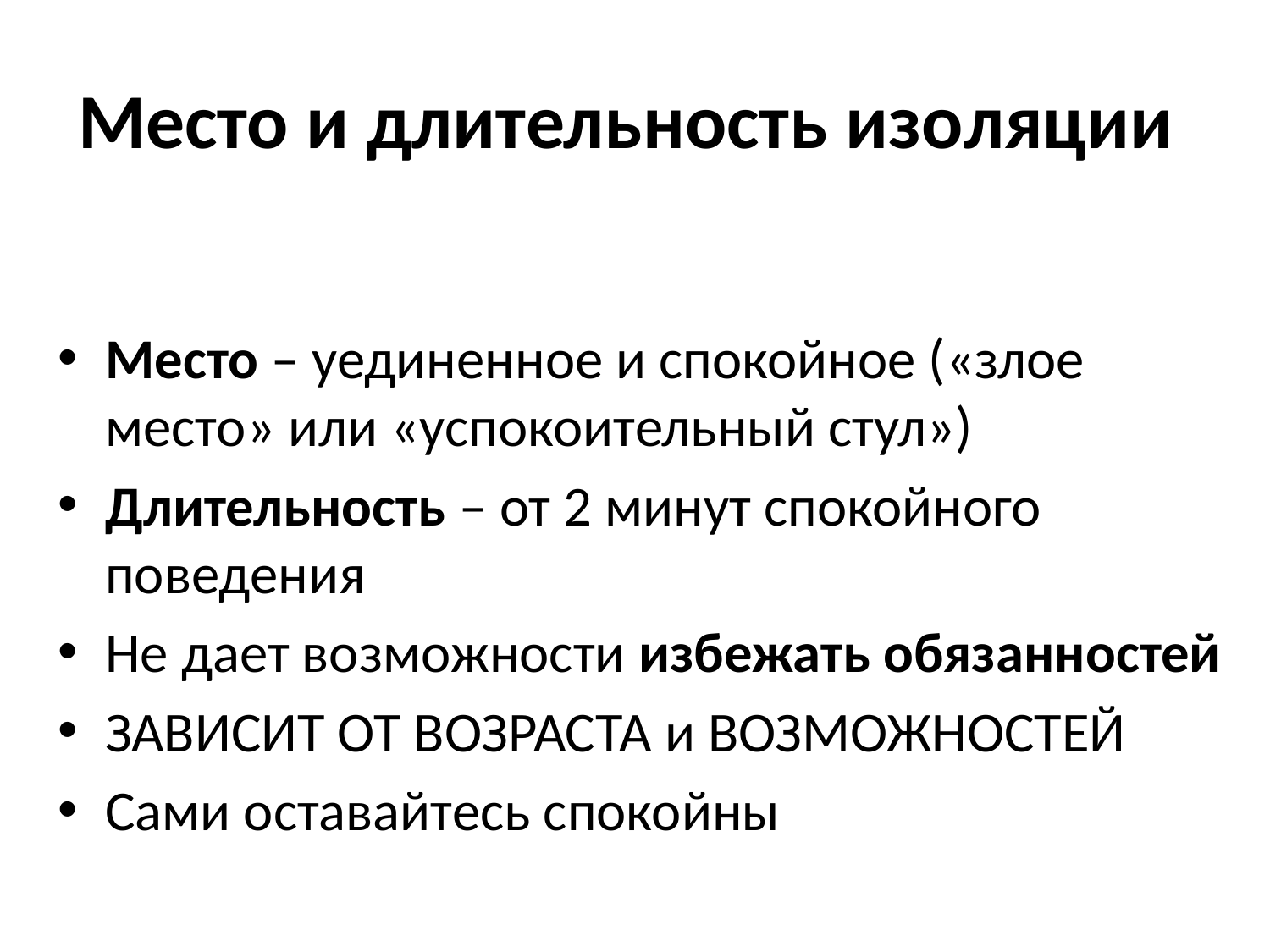

# Место и длительность изоляции
Место – уединенное и спокойное («злое место» или «успокоительный стул»)
Длительность – от 2 минут спокойного поведения
Не дает возможности избежать обязанностей
ЗАВИСИТ ОТ ВОЗРАСТА и ВОЗМОЖНОСТЕЙ
Сами оставайтесь спокойны